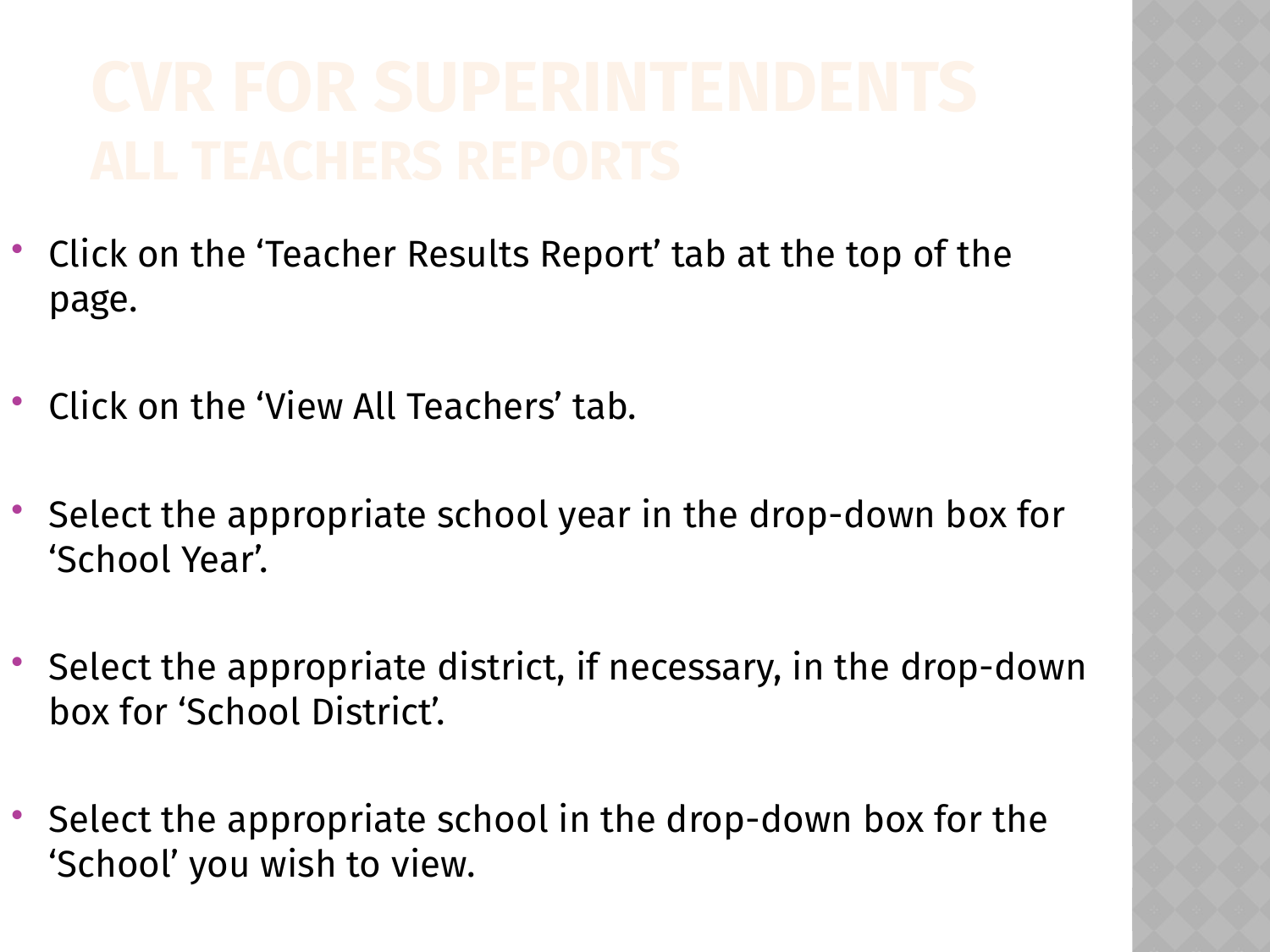

Cvr for superintendents
all teachers reports
Click on the ‘Teacher Results Report’ tab at the top of the page.

Click on the ‘View All Teachers’ tab.

Select the appropriate school year in the drop-down box for ‘School Year’.

Select the appropriate district, if necessary, in the drop-down box for ‘School District’.

Select the appropriate school in the drop-down box for the ‘School’ you wish to view.